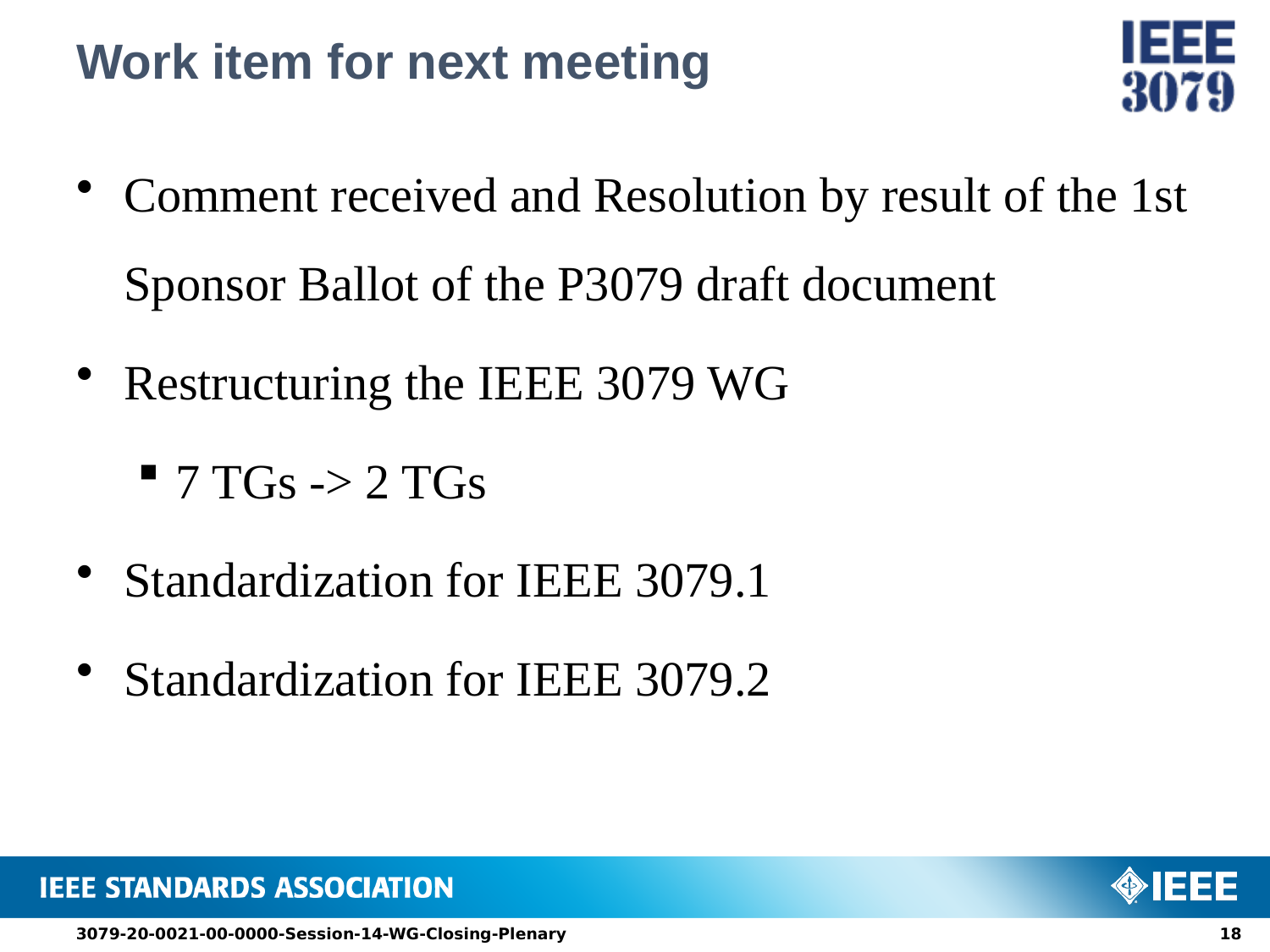

# Work item for next meeting
Comment received and Resolution by result of the 1st Sponsor Ballot of the P3079 draft document
Restructuring the IEEE 3079 WG
7 TGs -> 2 TGs
Standardization for IEEE 3079.1
Standardization for IEEE 3079.2
3079-20-0021-00-0000-Session-14-WG-Closing-Plenary
18